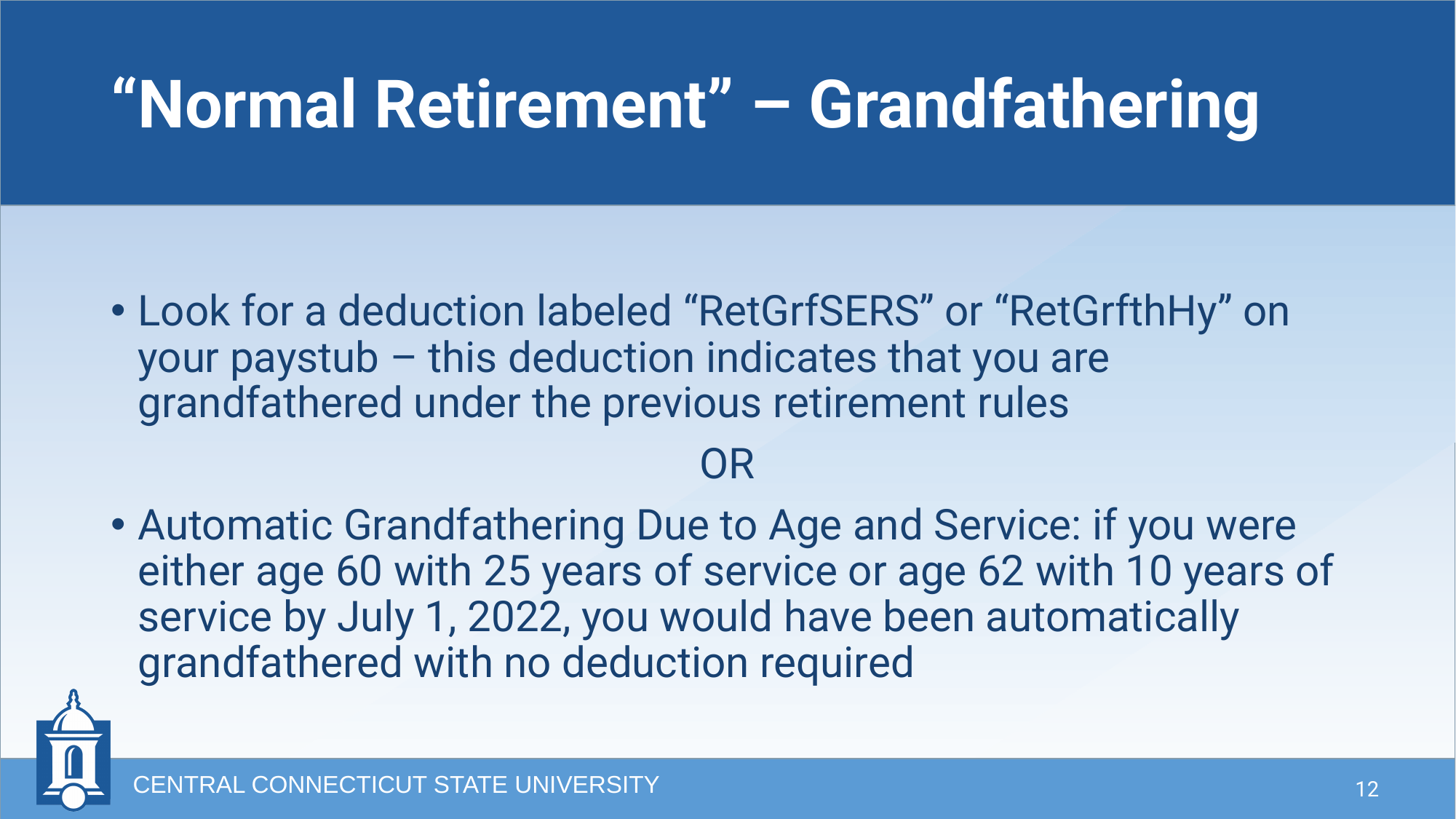

# “Normal Retirement” – Grandfathering

Look for a deduction labeled “RetGrfSERS” or “RetGrfthHy” on your paystub – this deduction indicates that you are grandfathered under the previous retirement rules
OR
Automatic Grandfathering Due to Age and Service: if you were either age 60 with 25 years of service or age 62 with 10 years of service by July 1, 2022, you would have been automatically grandfathered with no deduction required